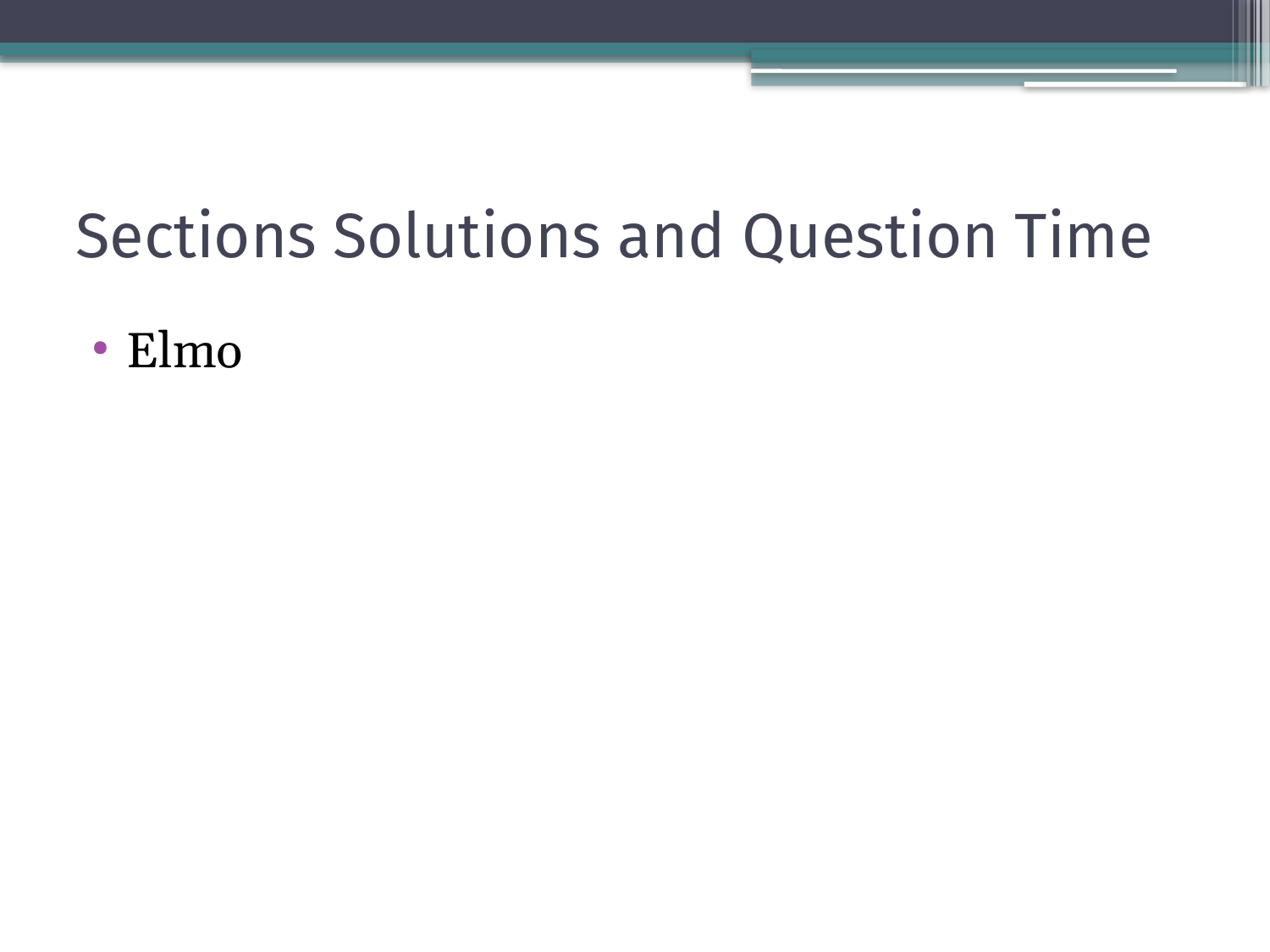

# Sections Solutions and Question Time
Elmo